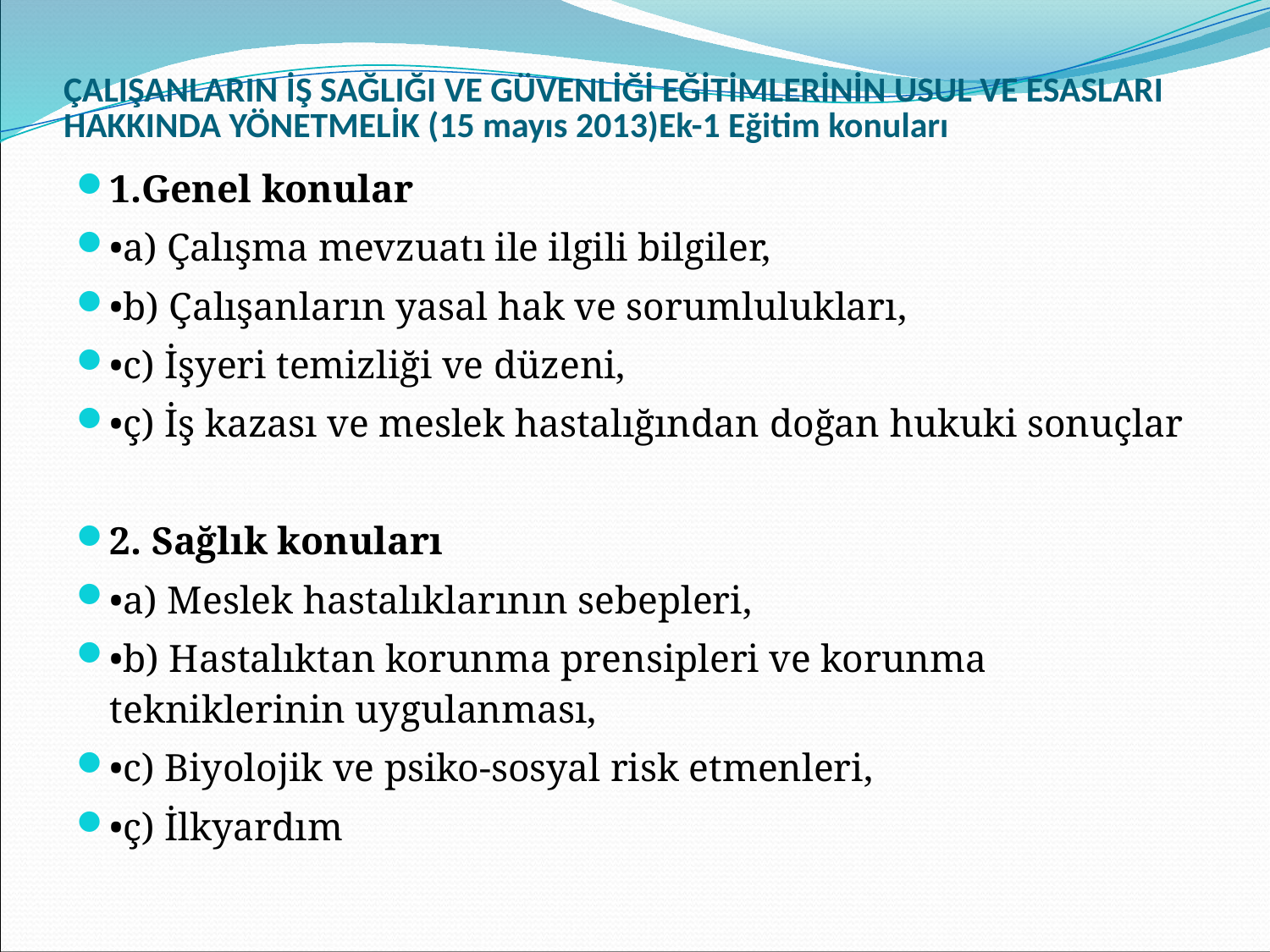

# ÇALIŞANLARIN İŞ SAĞLIĞI VE GÜVENLİĞİ EĞİTİMLERİNİN USUL VE ESASLARI HAKKINDA YÖNETMELİK (15 mayıs 2013)Ek-1 Eğitim konuları
1.Genel konular
•a) Çalışma mevzuatı ile ilgili bilgiler,
•b) Çalışanların yasal hak ve sorumlulukları,
•c) İşyeri temizliği ve düzeni,
•ç) İş kazası ve meslek hastalığından doğan hukuki sonuçlar

2. Sağlık konuları
•a) Meslek hastalıklarının sebepleri,
•b) Hastalıktan korunma prensipleri ve korunma tekniklerinin uygulanması,
•c) Biyolojik ve psiko-sosyal risk etmenleri,
•ç) İlkyardım